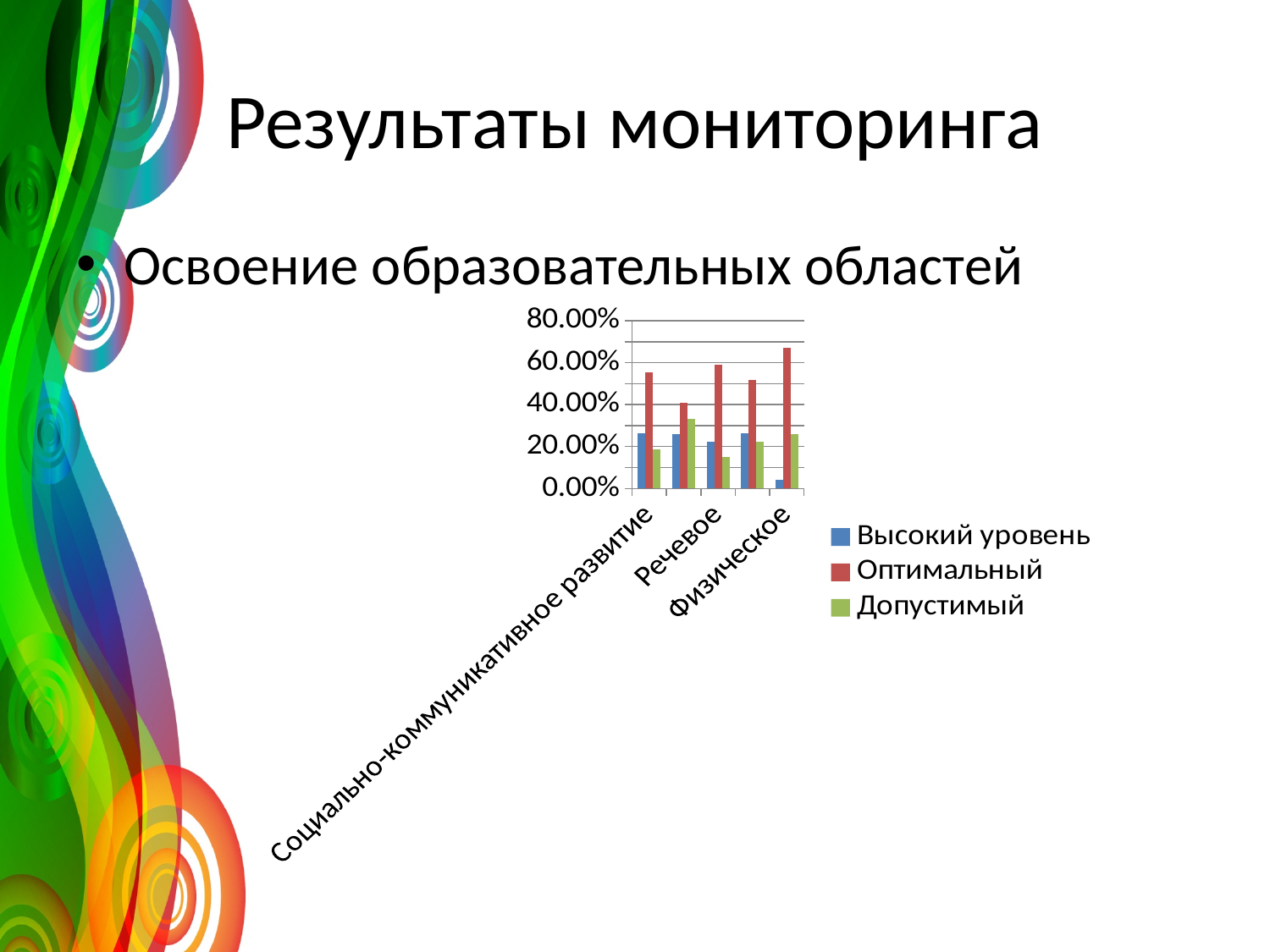

# Результаты мониторинга
Освоение образовательных областей

### Chart

| Category | Высокий уровень | Оптимальный | Допустимый |
|---|---|---|---|
| Социально-коммуникативное развитие | 0.263 | 0.555 | 0.18500000000000005 |
| Познавательное | 0.26 | 0.4070000000000001 | 0.33300000000000013 |
| Речевое | 0.22200000000000003 | 0.5920000000000001 | 0.15000000000000005 |
| Художественно-эстетическое | 0.263 | 0.518 | 0.22200000000000003 |
| Физическое | 0.040000000000000015 | 0.6700000000000003 | 0.26 |